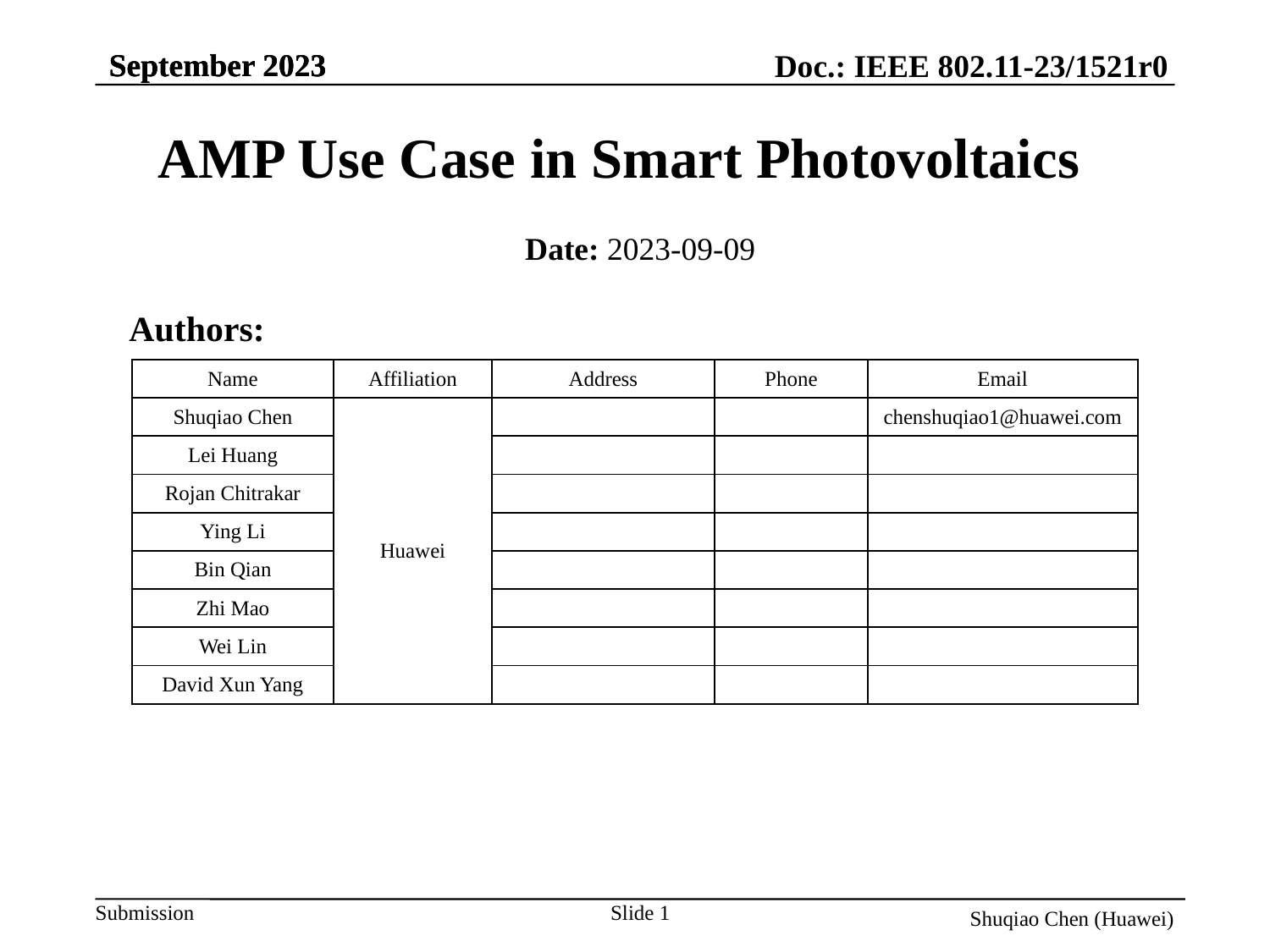

September 2023
# AMP Use Case in Smart Photovoltaics
Date: 2023-09-09
Authors:
| Name | Affiliation | Address | Phone | Email |
| --- | --- | --- | --- | --- |
| Shuqiao Chen | Huawei |  |  | chenshuqiao1@huawei.com |
| Lei Huang |  |  |  |  |
| Rojan Chitrakar |  |  |  |  |
| Ying Li |  |  |  |  |
| Bin Qian |  |  |  |  |
| Zhi Mao |  |  |  |  |
| Wei Lin |  |  |  |  |
| David Xun Yang |  |  |  |  |
Slide 1
Shuqiao Chen (Huawei)